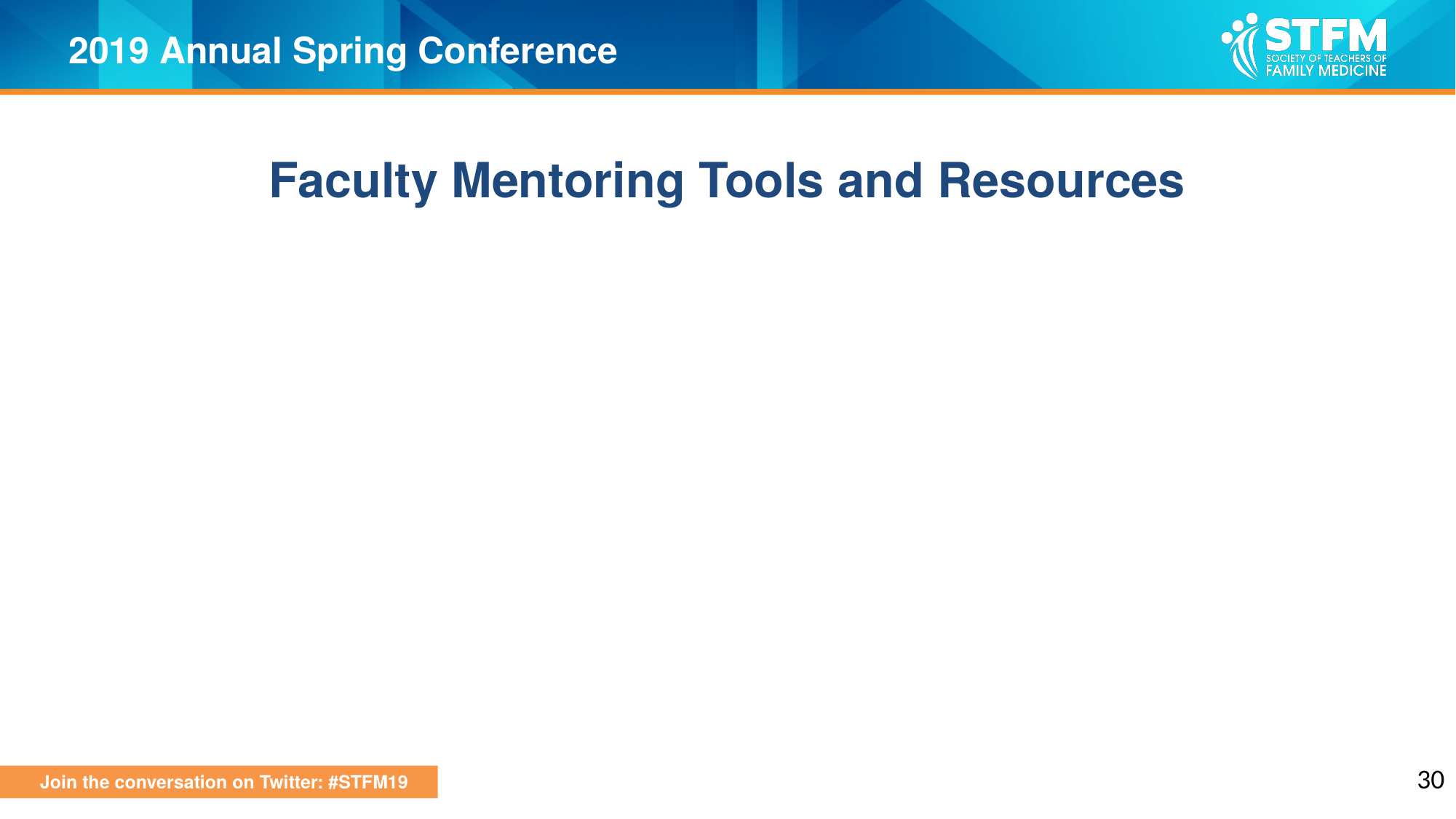

# Faculty Mentoring Tools and Resources

30